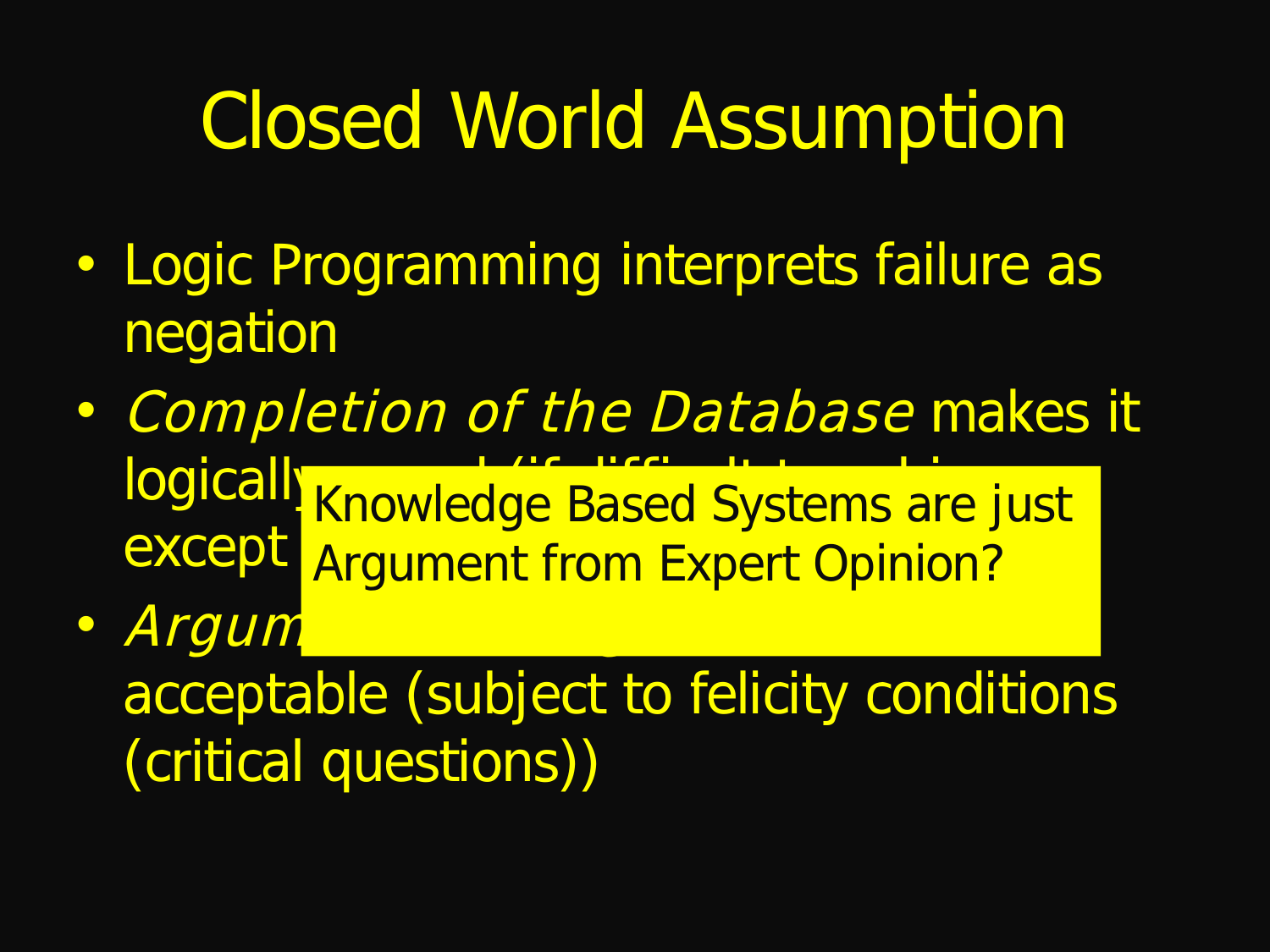

# Closed World Assumption
Logic Programming interprets failure as negation
Completion of the Database makes it logically sound (if difficult to achieve except for definitions)
Argument from Ignorance makes it acceptable (subject to felicity conditions (critical questions))
Knowledge Based Systems are just
Argument from Expert Opinion?